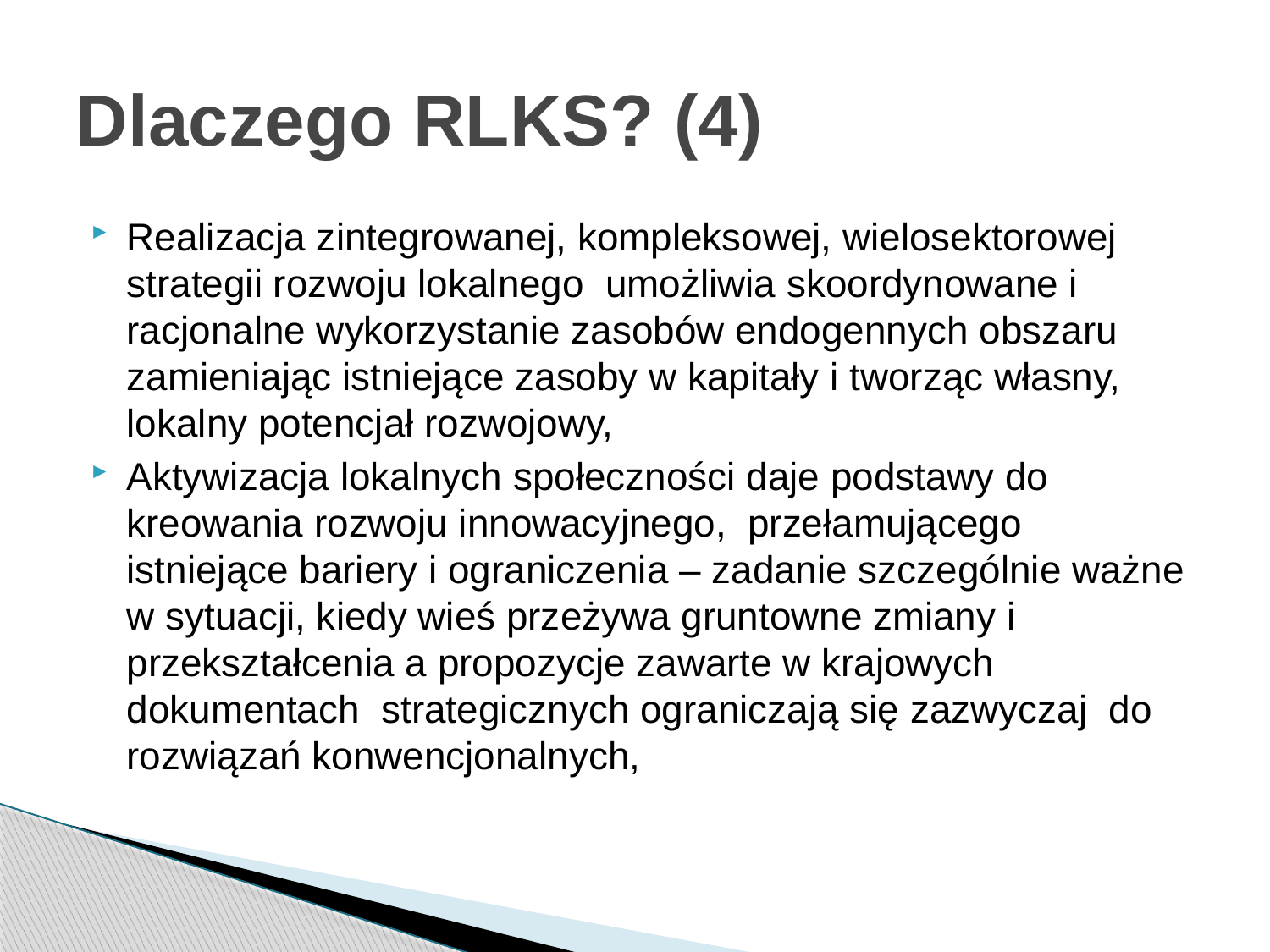

# Dlaczego RLKS? (4)
Realizacja zintegrowanej, kompleksowej, wielosektorowej strategii rozwoju lokalnego  umożliwia skoordynowane i racjonalne wykorzystanie zasobów endogennych obszaru zamieniając istniejące zasoby w kapitały i tworząc własny, lokalny potencjał rozwojowy,
Aktywizacja lokalnych społeczności daje podstawy do kreowania rozwoju innowacyjnego,  przełamującego istniejące bariery i ograniczenia – zadanie szczególnie ważne w sytuacji, kiedy wieś przeżywa gruntowne zmiany i przekształcenia a propozycje zawarte w krajowych dokumentach  strategicznych ograniczają się zazwyczaj  do rozwiązań konwencjonalnych,